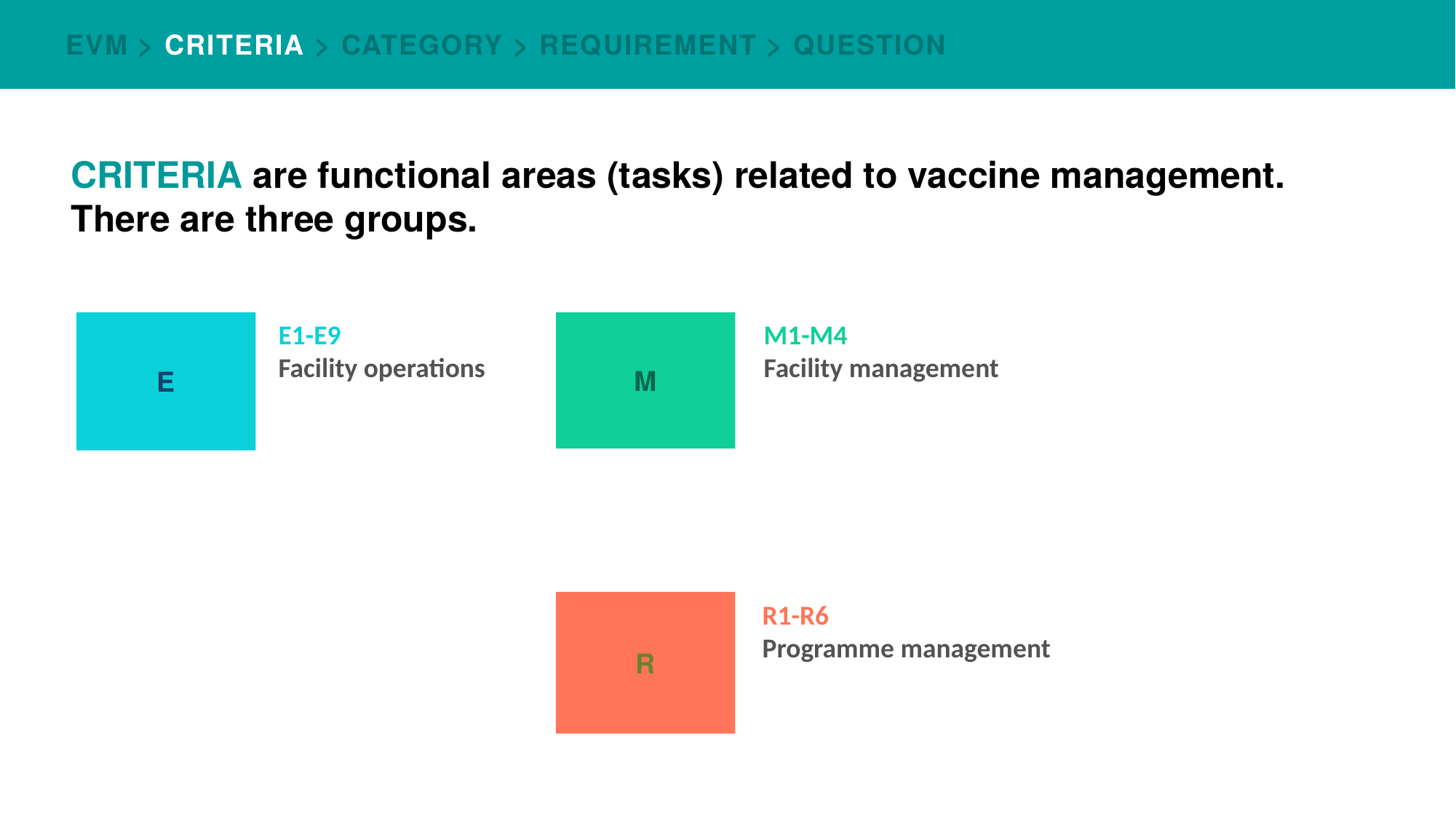

P1-P6
Programme Management Criteria
E1-E9
Facility Operations Criteria
M1-M4
Management Criteria
EVM > CRITERIA > CATEGORY > REQUIREMENT > QUESTION
# CRITERIA are functional areas (tasks) related to vaccine management. There are three groups.
M
M1-M4
Facility management
E
E1-E9
Facility operations
R1-R6
Programme management
R